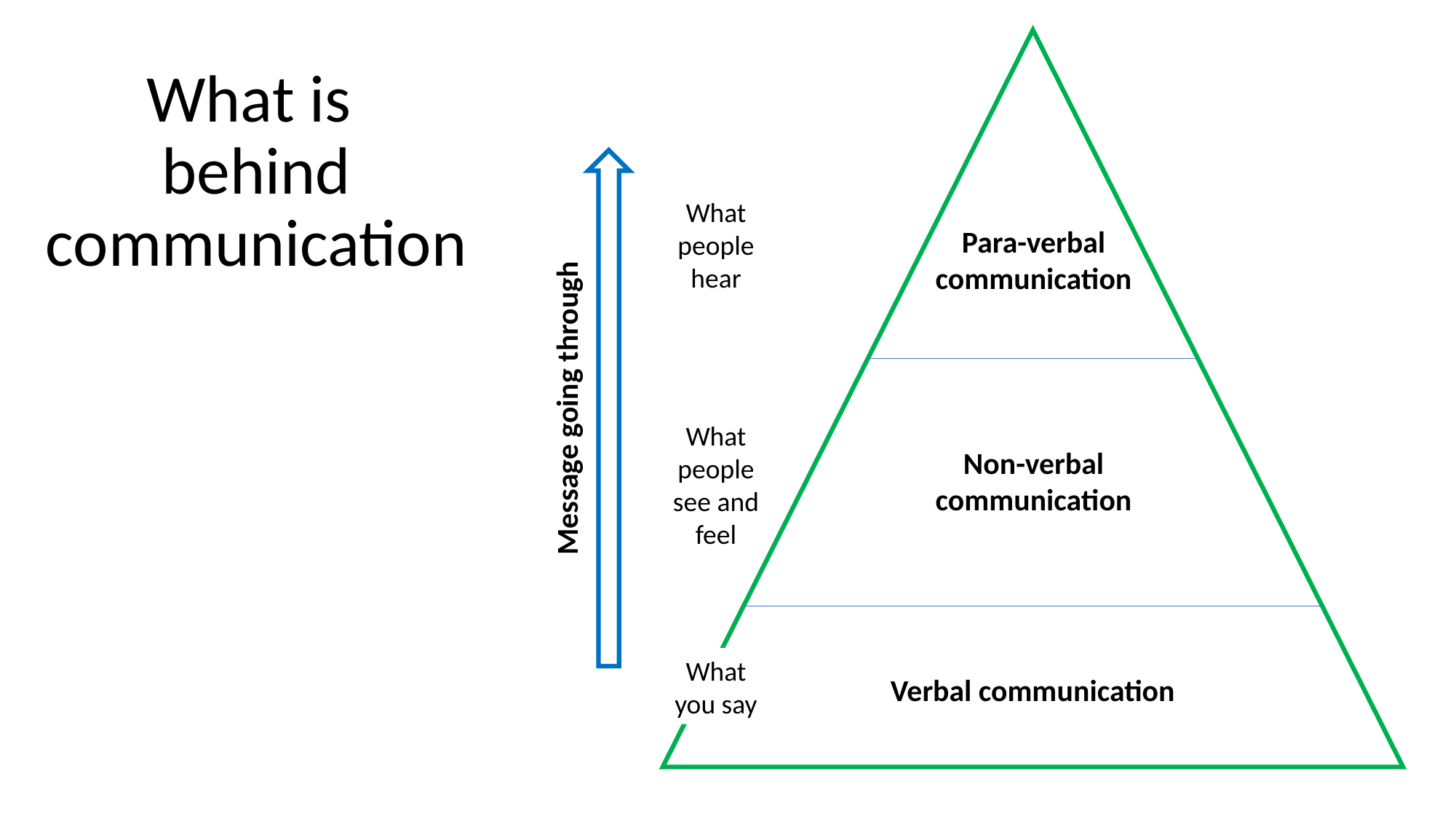

What is
behind communication

What people hear
Para-verbal communication
Message going through
What people see and feel
Non-verbal communication
What you say
Verbal communication